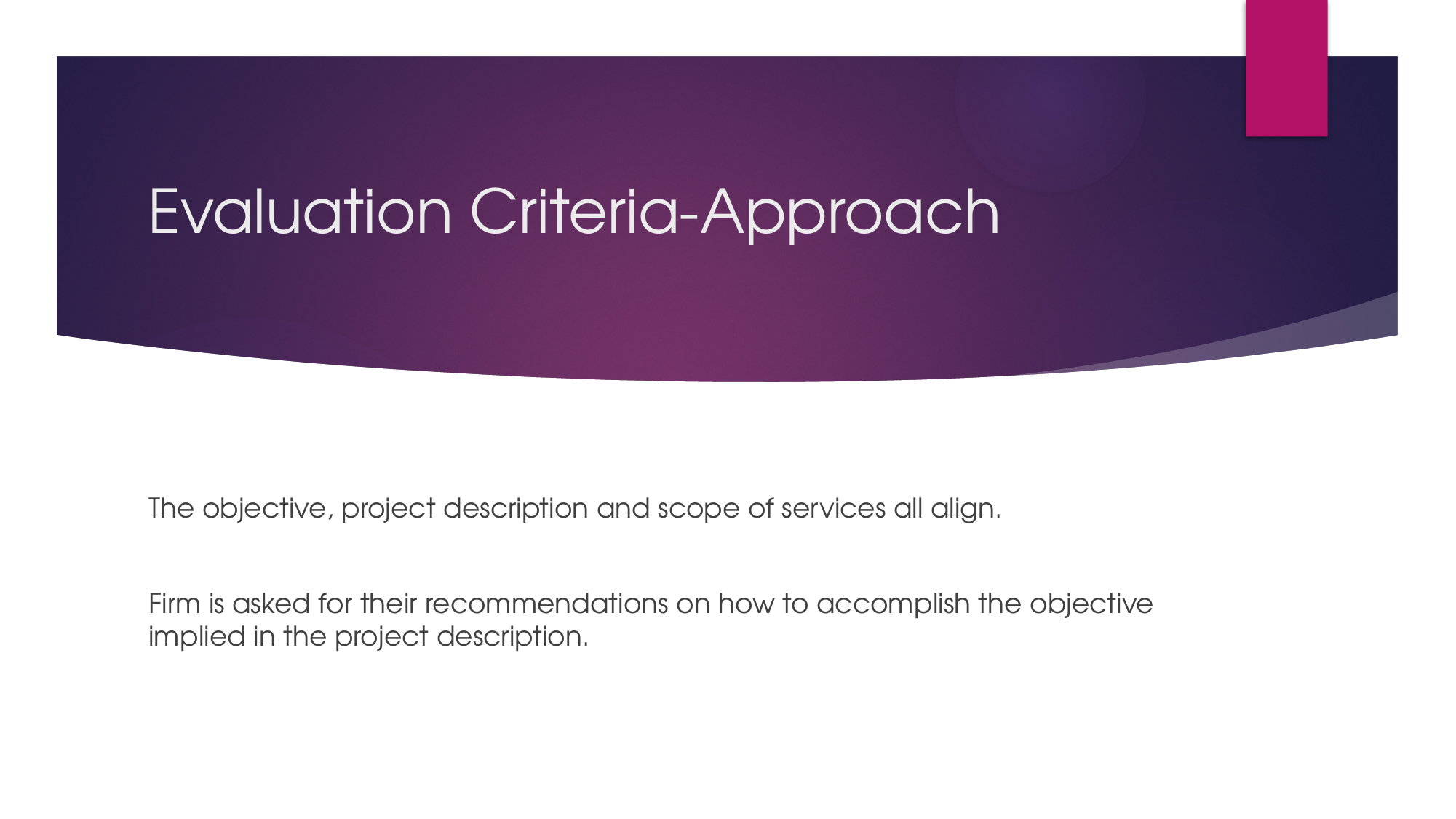

# Evaluation Criteria-Approach
The objective, project description and scope of services all align.

Firm is asked for their recommendations on how to accomplish the objective implied in the project description.